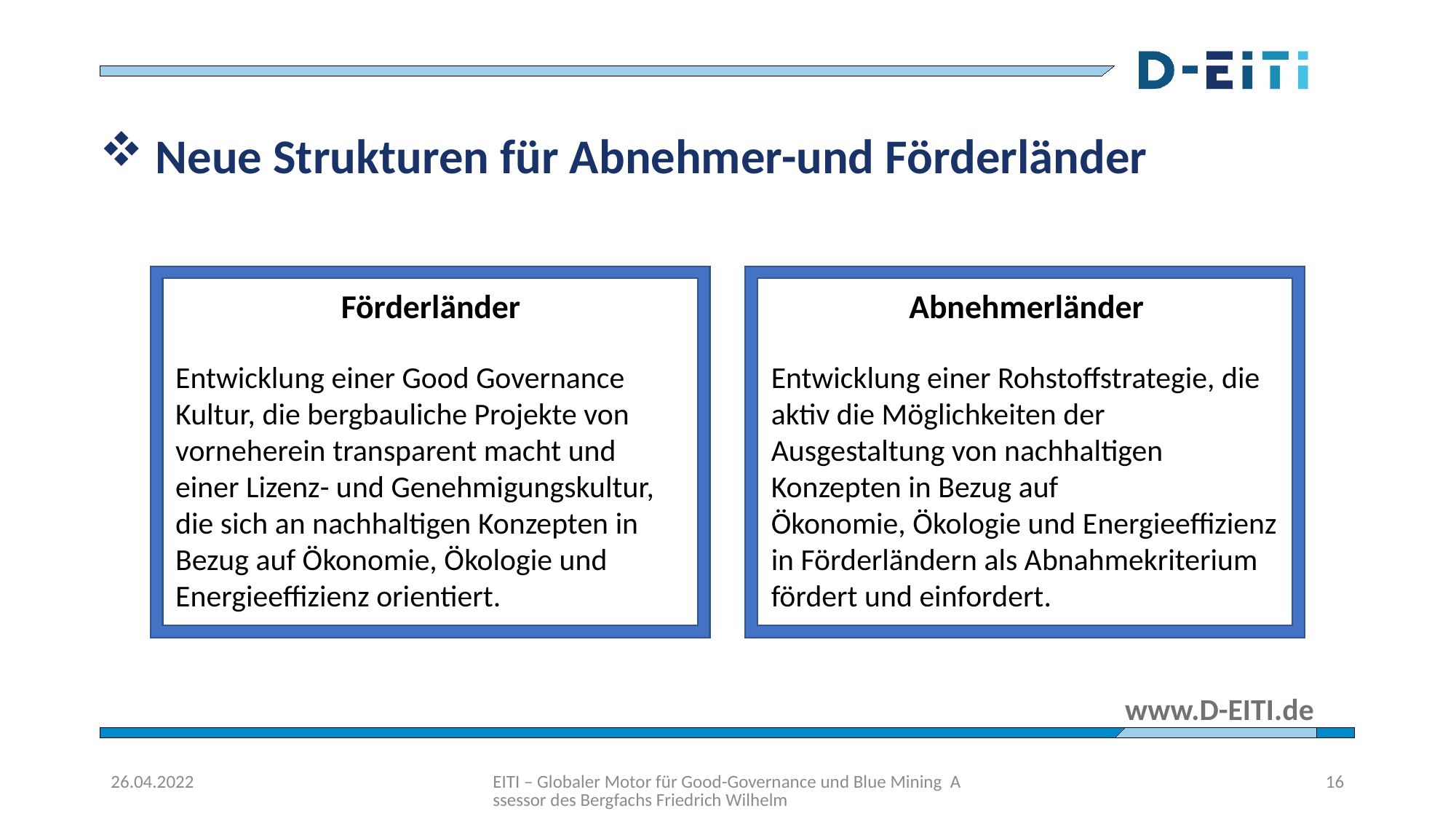

Neue Strukturen für Abnehmer-und Förderländer

Förderländer

Entwicklung einer Good Governance Kultur, die bergbauliche Projekte von vorneherein transparent macht und einer Lizenz- und Genehmigungskultur, die sich an nachhaltigen Konzepten in Bezug auf Ökonomie, Ökologie und Energieeffizienz orientiert.
Abnehmerländer

Entwicklung einer Rohstoffstrategie, die aktiv die Möglichkeiten der Ausgestaltung von nachhaltigen Konzepten in Bezug auf
Ökonomie, Ökologie und Energieeffizienz in Förderländern als Abnahmekriterium fördert und einfordert.

26.04.2022
EITI – Globaler Motor für Good-Governance und Blue Mining  Assessor des Bergfachs Friedrich Wilhelm
16